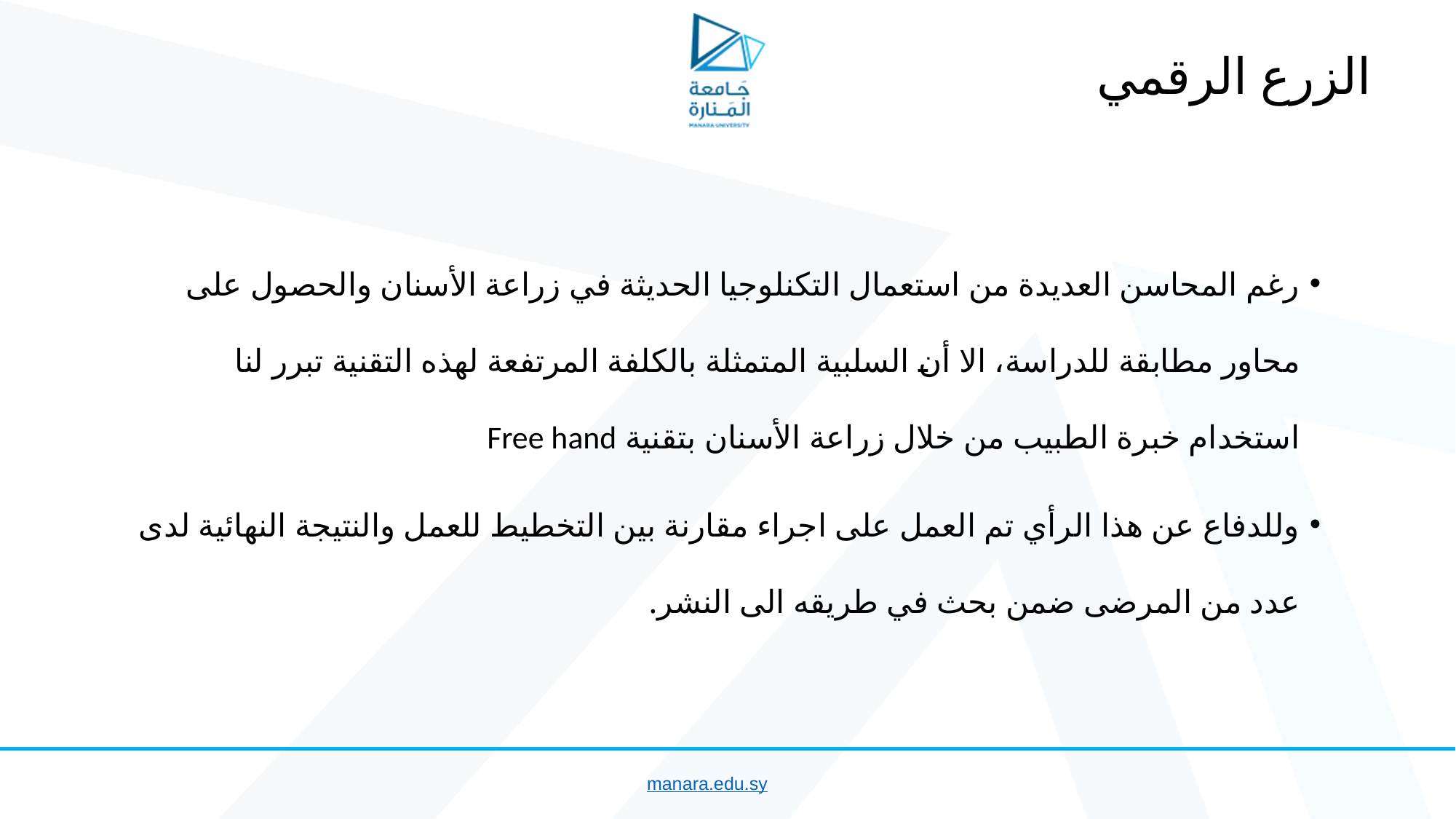

# الزرع الرقمي
رغم المحاسن العديدة من استعمال التكنلوجيا الحديثة في زراعة الأسنان والحصول على محاور مطابقة للدراسة، الا أن السلبية المتمثلة بالكلفة المرتفعة لهذه التقنية تبرر لنا استخدام خبرة الطبيب من خلال زراعة الأسنان بتقنية Free hand
وللدفاع عن هذا الرأي تم العمل على اجراء مقارنة بين التخطيط للعمل والنتيجة النهائية لدى عدد من المرضى ضمن بحث في طريقه الى النشر.